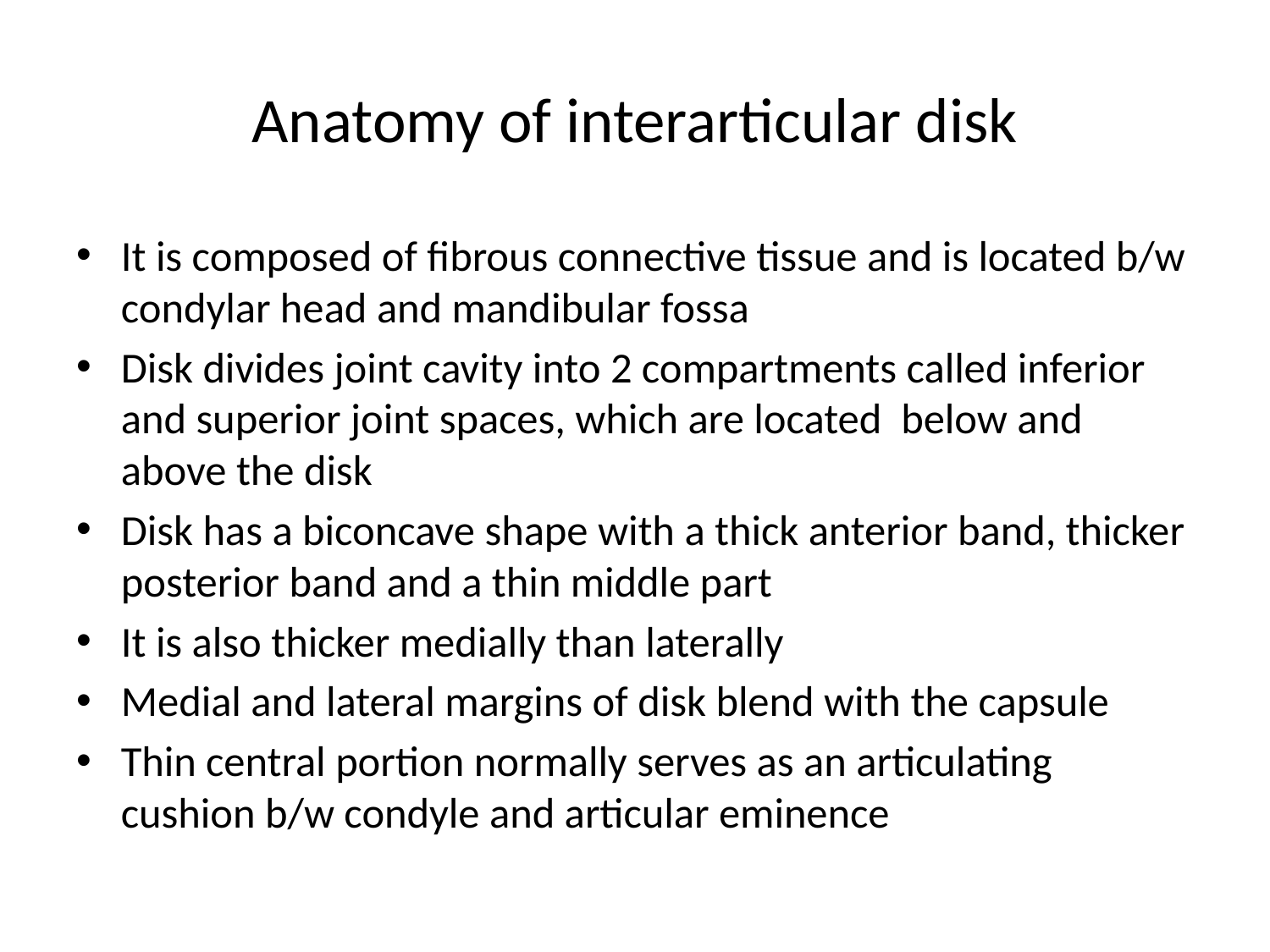

# Anatomy of interarticular disk
It is composed of fibrous connective tissue and is located b/w condylar head and mandibular fossa
Disk divides joint cavity into 2 compartments called inferior and superior joint spaces, which are located  below and above the disk
Disk has a biconcave shape with a thick anterior band, thicker posterior band and a thin middle part
It is also thicker medially than laterally
Medial and lateral margins of disk blend with the capsule
Thin central portion normally serves as an articulating cushion b/w condyle and articular eminence